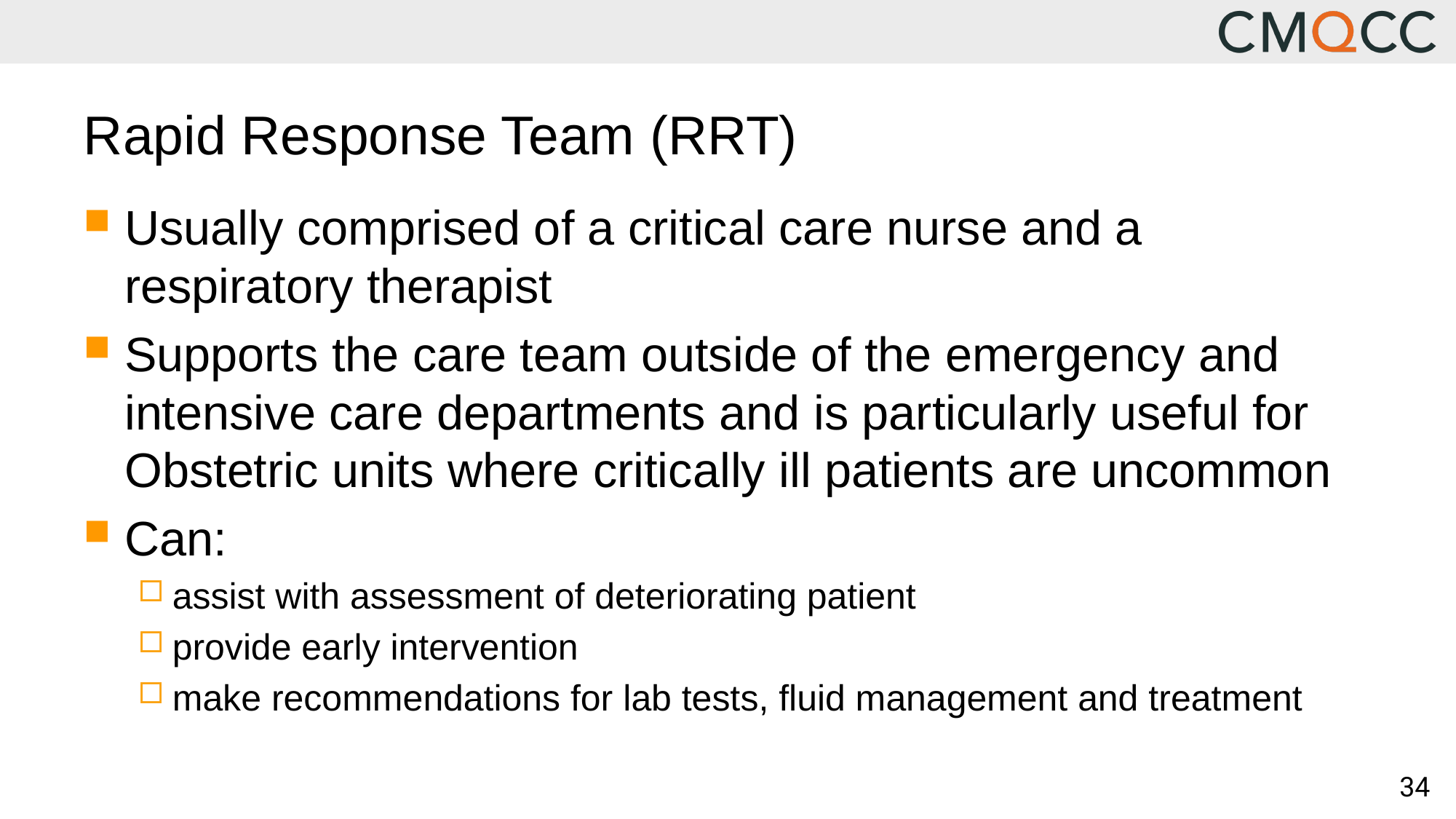

# Rapid Response Team (RRT)
Usually comprised of a critical care nurse and a respiratory therapist
Supports the care team outside of the emergency and intensive care departments and is particularly useful for Obstetric units where critically ill patients are uncommon
Can:
assist with assessment of deteriorating patient
provide early intervention
make recommendations for lab tests, fluid management and treatment